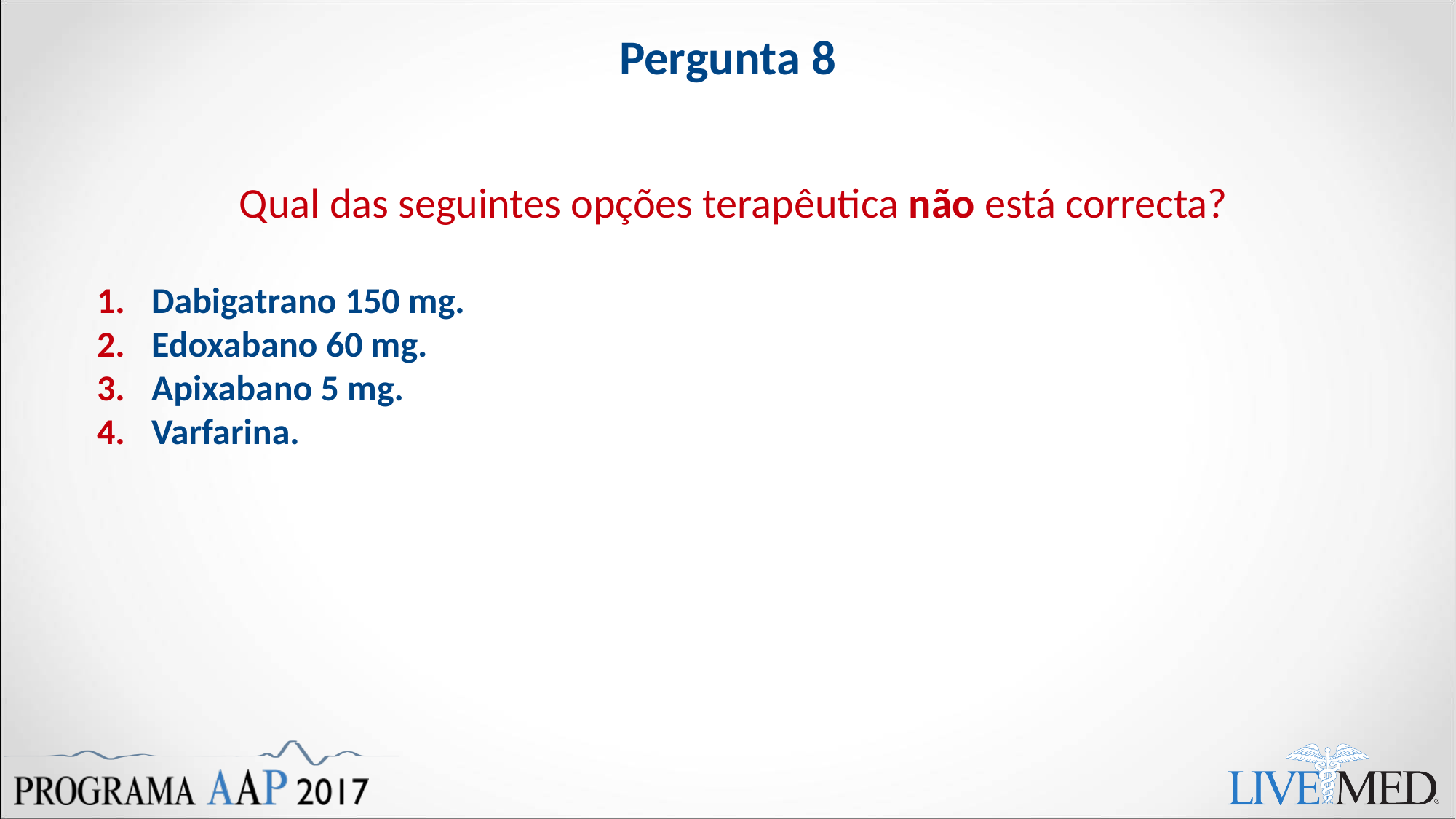

Pergunta 8
Qual das seguintes opções terapêutica não está correcta?
Dabigatrano 150 mg.
Edoxabano 60 mg.
Apixabano 5 mg.
Varfarina.